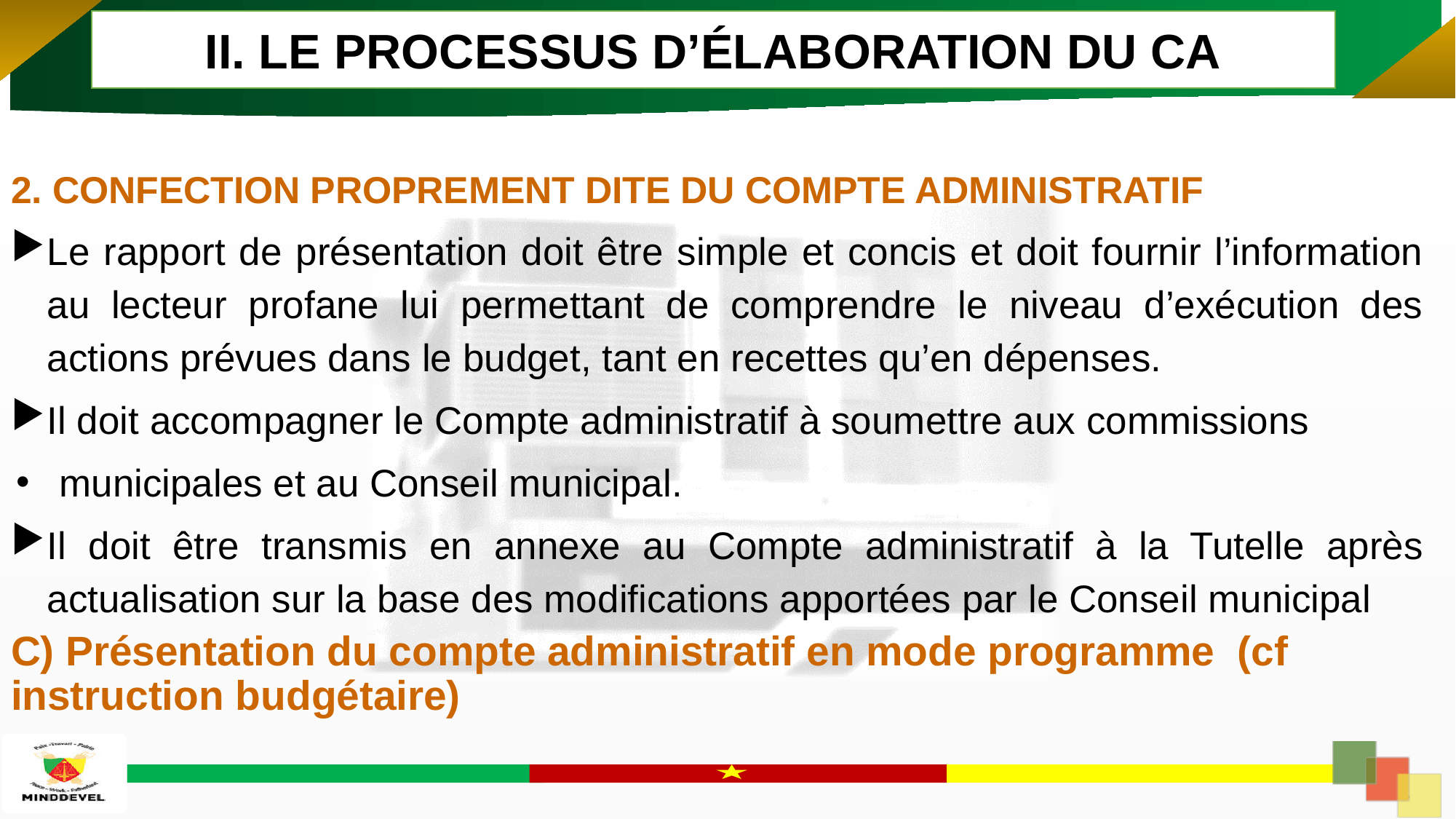

II. LE PROCESSUS D’ÉLABORATION DU CA
2. CONFECTION PROPREMENT DITE DU COMPTE ADMINISTRATIF
Le rapport de présentation doit être simple et concis et doit fournir l’information au lecteur profane lui permettant de comprendre le niveau d’exécution des actions prévues dans le budget, tant en recettes qu’en dépenses.
Il doit accompagner le Compte administratif à soumettre aux commissions
municipales et au Conseil municipal.
Il doit être transmis en annexe au Compte administratif à la Tutelle après actualisation sur la base des modifications apportées par le Conseil municipal
C) Présentation du compte administratif en mode programme  (cf instruction budgétaire)
26